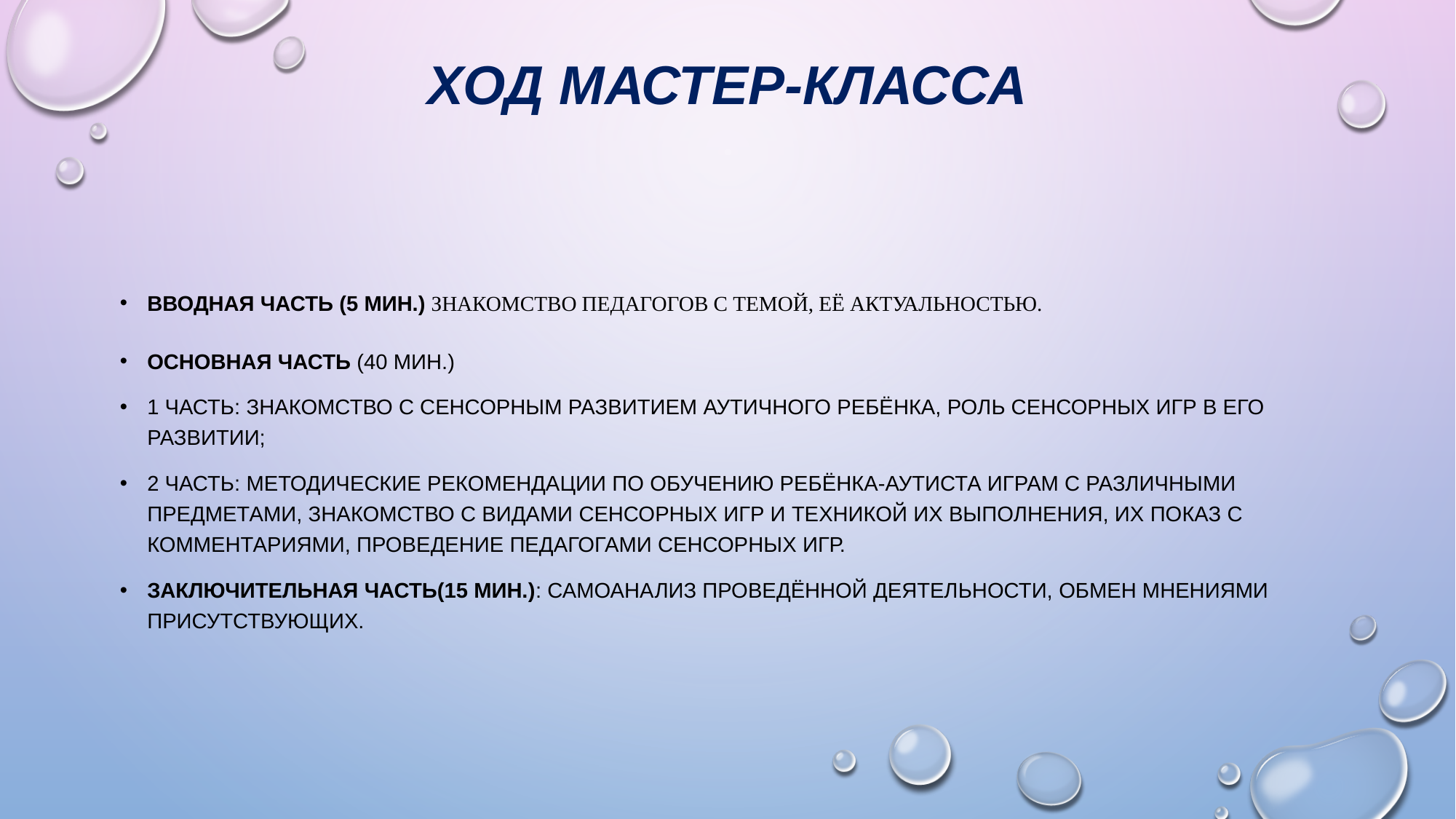

# Ход мастер-класса
Вводная часть (5 мин.) знакомство педагогов с темой, её актуальностью.
Основная часть (40 мин.)
1 часть: знакомство с сенсорным развитием аутичного ребёнка, роль сенсорных игр в его развитии;
2 часть: методические рекомендации по обучению ребёнка-аутиста играм с различными предметами, знакомство с видами сенсорных игр и техникой их выполнения, их показ с комментариями, проведение педагогами сенсорных игр.
Заключительная часть(15 мин.): самоанализ проведённой деятельности, обмен мнениями присутствующих.